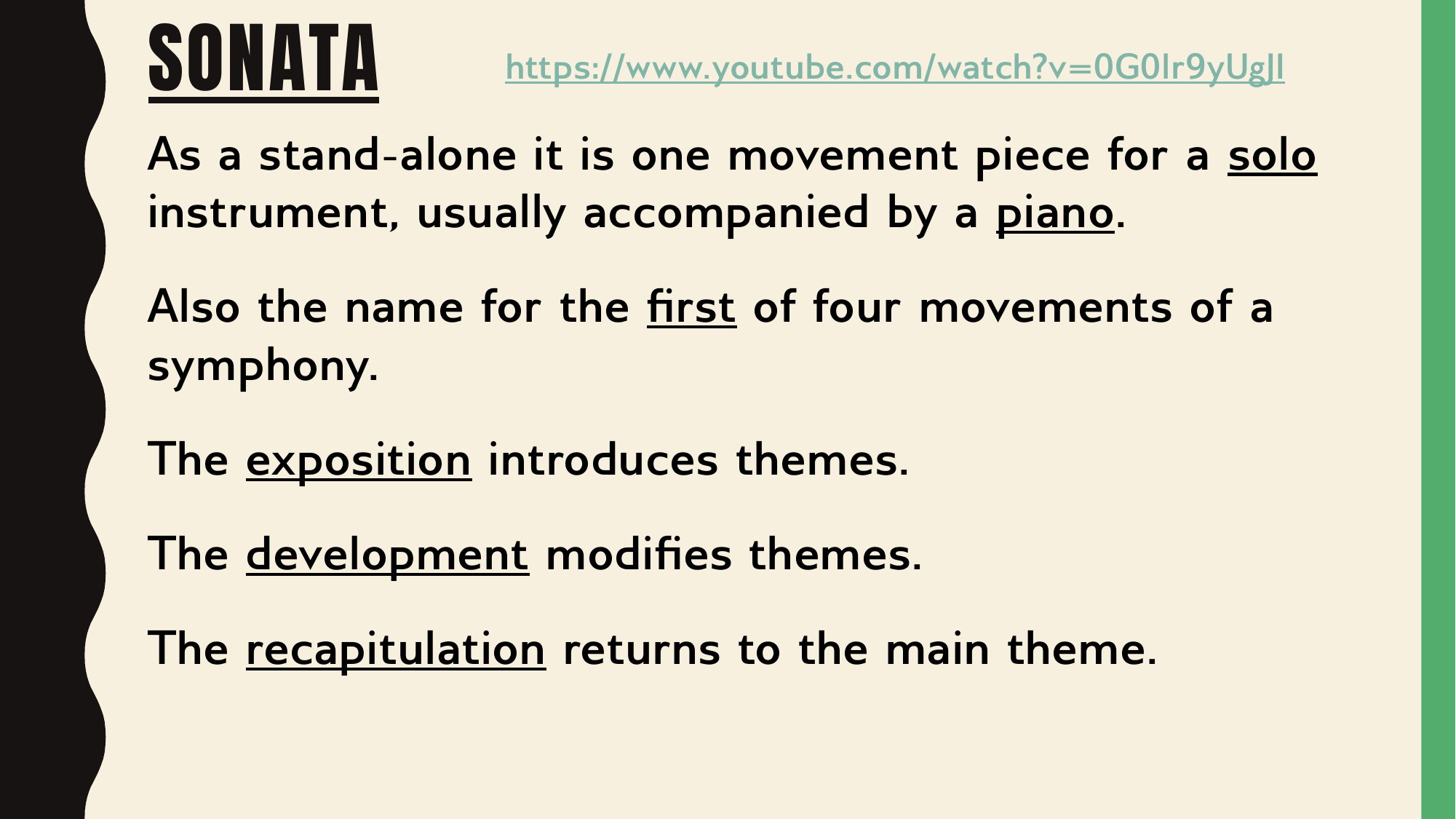

# SONATA
https://www.youtube.com/watch?v=0G0lr9yUgJI

As a stand-alone it is one movement piece for a solo instrument, usually accompanied by a piano.

Also the name for the first of four movements of a symphony.

The exposition introduces themes.

The development modifies themes.

The recapitulation returns to the main theme.